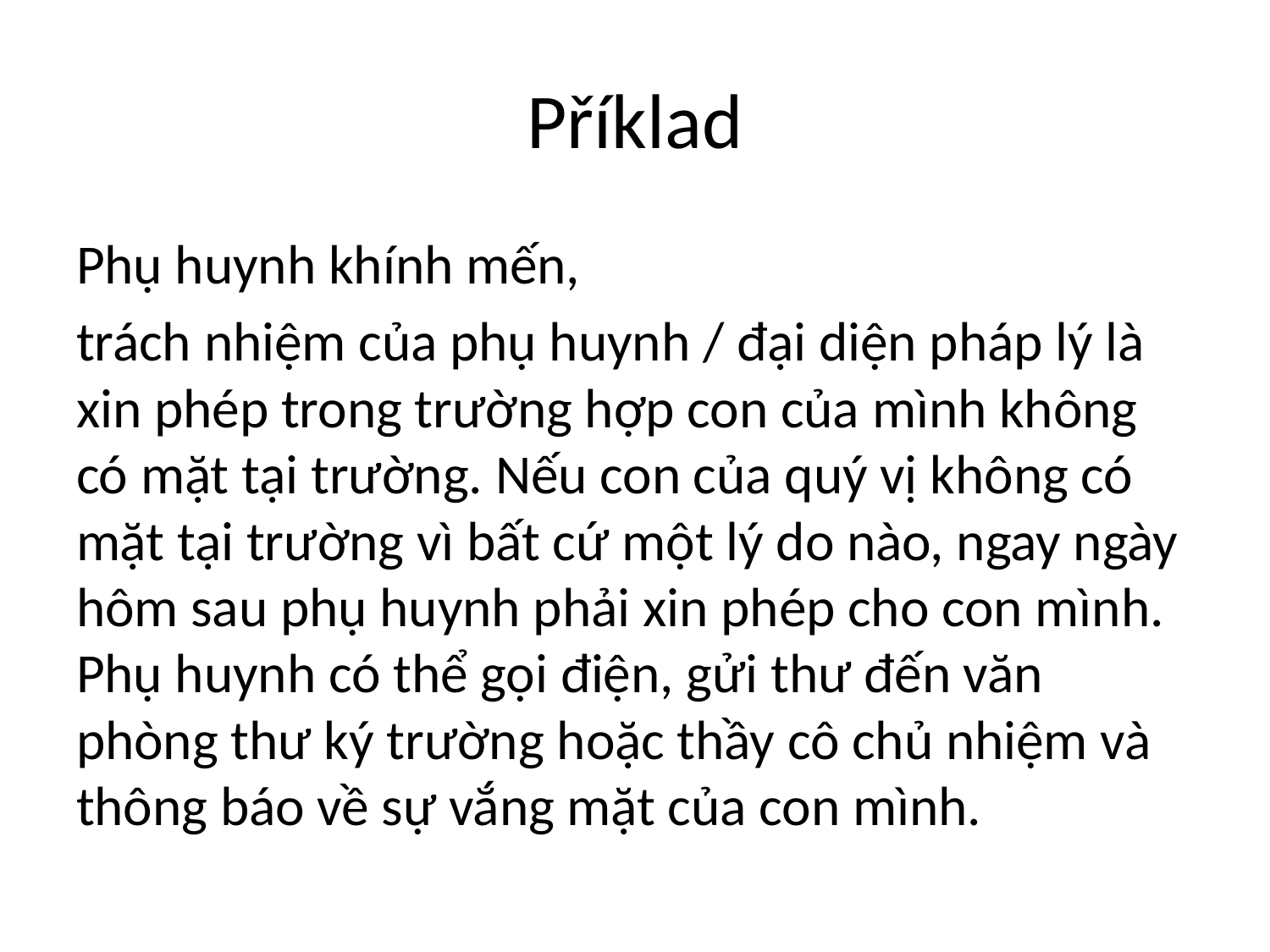

# Příklad
Phụ huynh khính mến,
trách nhiệm của phụ huynh / đại diện pháp lý là xin phép trong trường hợp con của mình không có mặt tại trường. Nếu con của quý vị không có mặt tại trường vì bất cứ một lý do nào, ngay ngày hôm sau phụ huynh phải xin phép cho con mình. Phụ huynh có thể gọi điện, gửi thư đến văn phòng thư ký trường hoặc thầy cô chủ nhiệm và thông báo về sự vắng mặt của con mình.